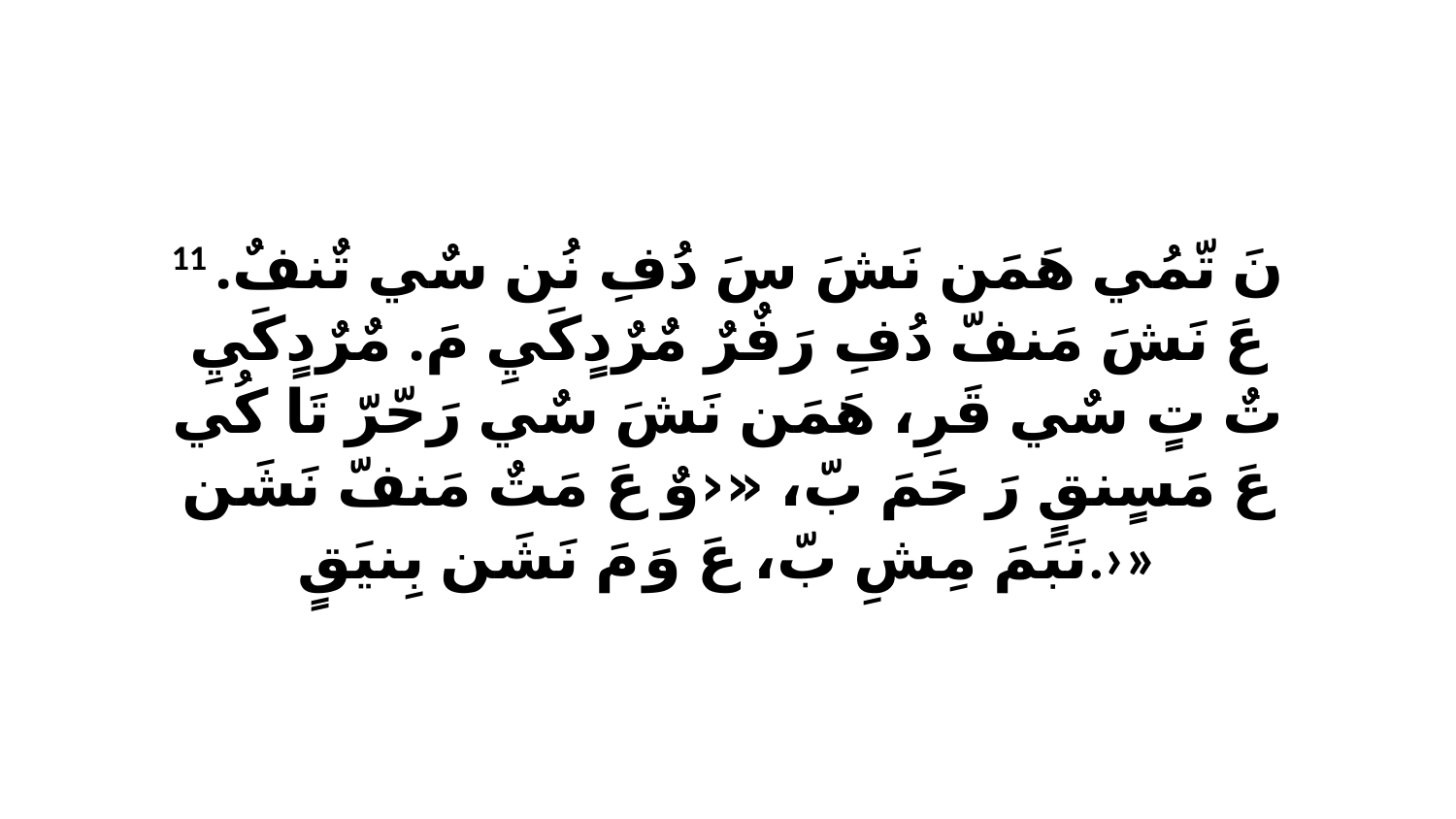

11 نَ تّمُي هَمَن نَشَ سَ دُفِ نُن سٌي تٌنفٌ. عَ نَشَ مَنفّ دُفِ رَفٌرٌ مٌرٌدٍكَيِ مَ. مٌرٌدٍكَيِ تٌ تٍ سٌي قَرِ، هَمَن نَشَ سٌي رَحّرّ تَا كُي عَ مَسٍنقٍ رَ حَمَ بّ، «‹وٌ عَ مَتٌ مَنفّ نَشَن نَبَمَ مِشِ بّ، عَ وَ مَ نَشَن بِنيَقٍ.›»